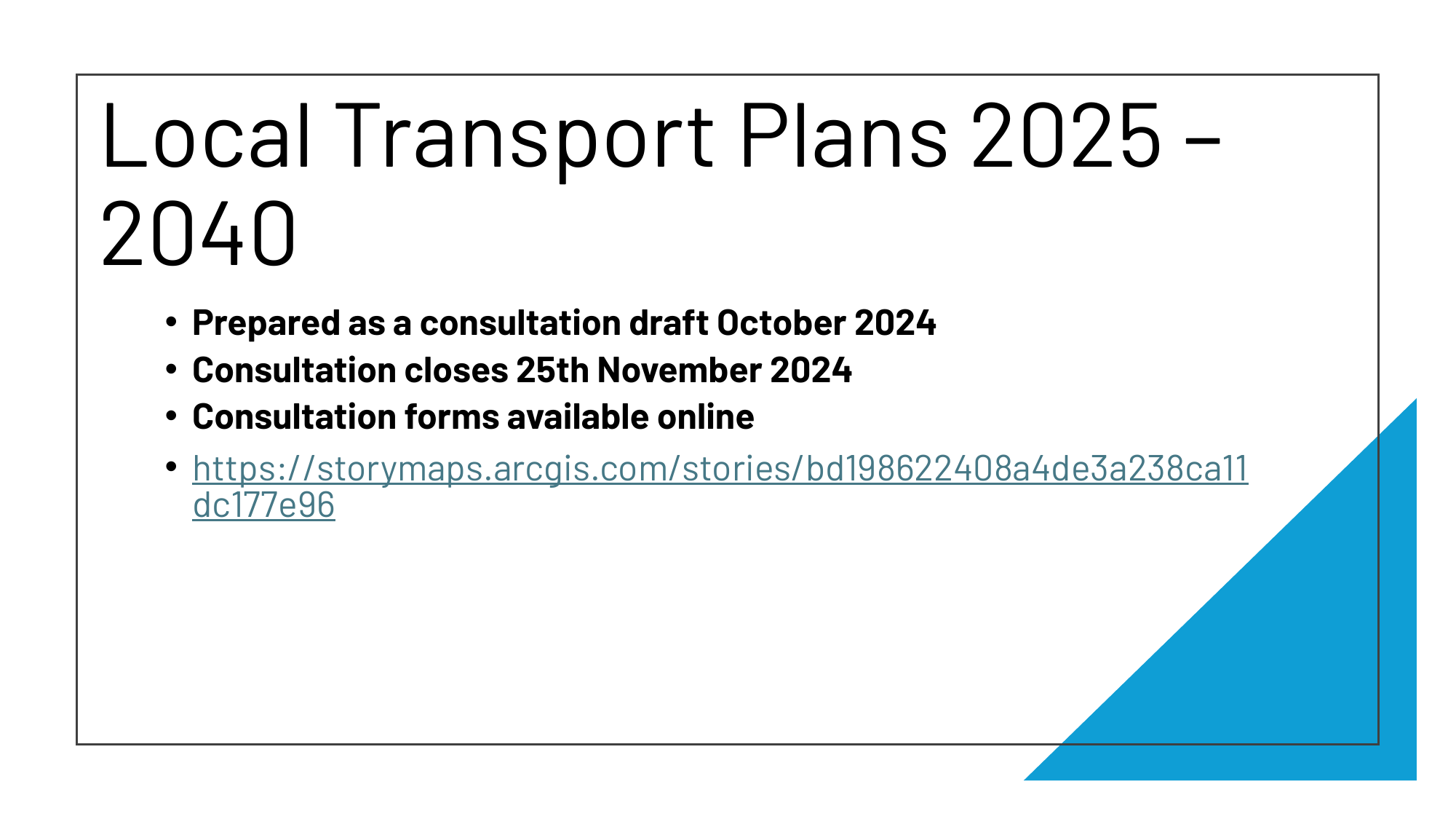

# Local Transport Plans 2025 – 2040
Prepared as a consultation draft October 2024
Consultation closes 25th November 2024
Consultation forms available online
https://storymaps.arcgis.com/stories/bd198622408a4de3a238ca11dc177e96